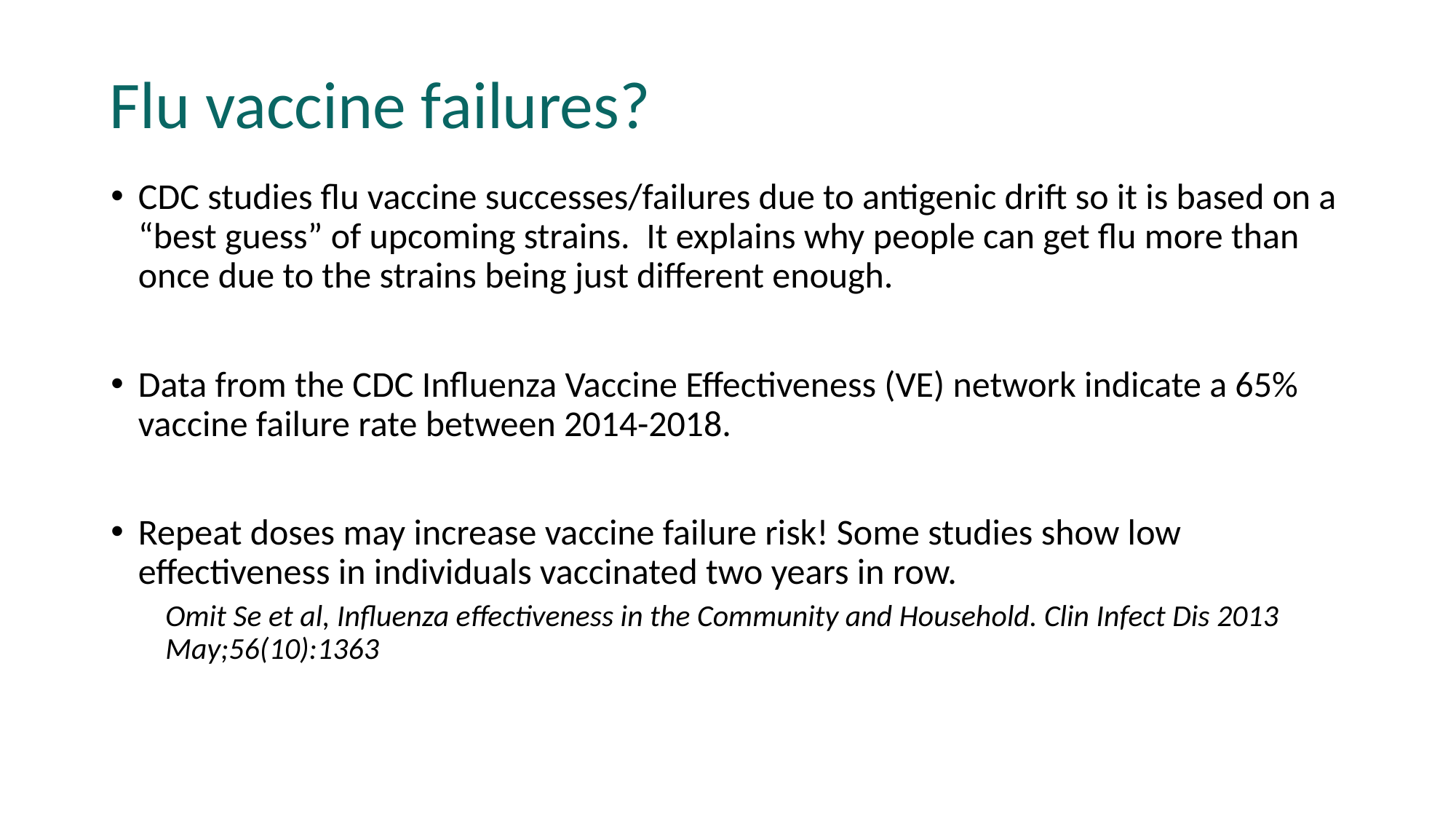

# Flu vaccine failures?
CDC studies flu vaccine successes/failures due to antigenic drift so it is based on a “best guess” of upcoming strains.  It explains why people can get flu more than once due to the strains being just different enough.

Data from the CDC Influenza Vaccine Effectiveness (VE) network indicate a 65% vaccine failure rate between 2014-2018.

Repeat doses may increase vaccine failure risk! Some studies show low effectiveness in individuals vaccinated two years in row.
Omit Se et al, Influenza effectiveness in the Community and Household. Clin Infect Dis 2013 May;56(10):1363